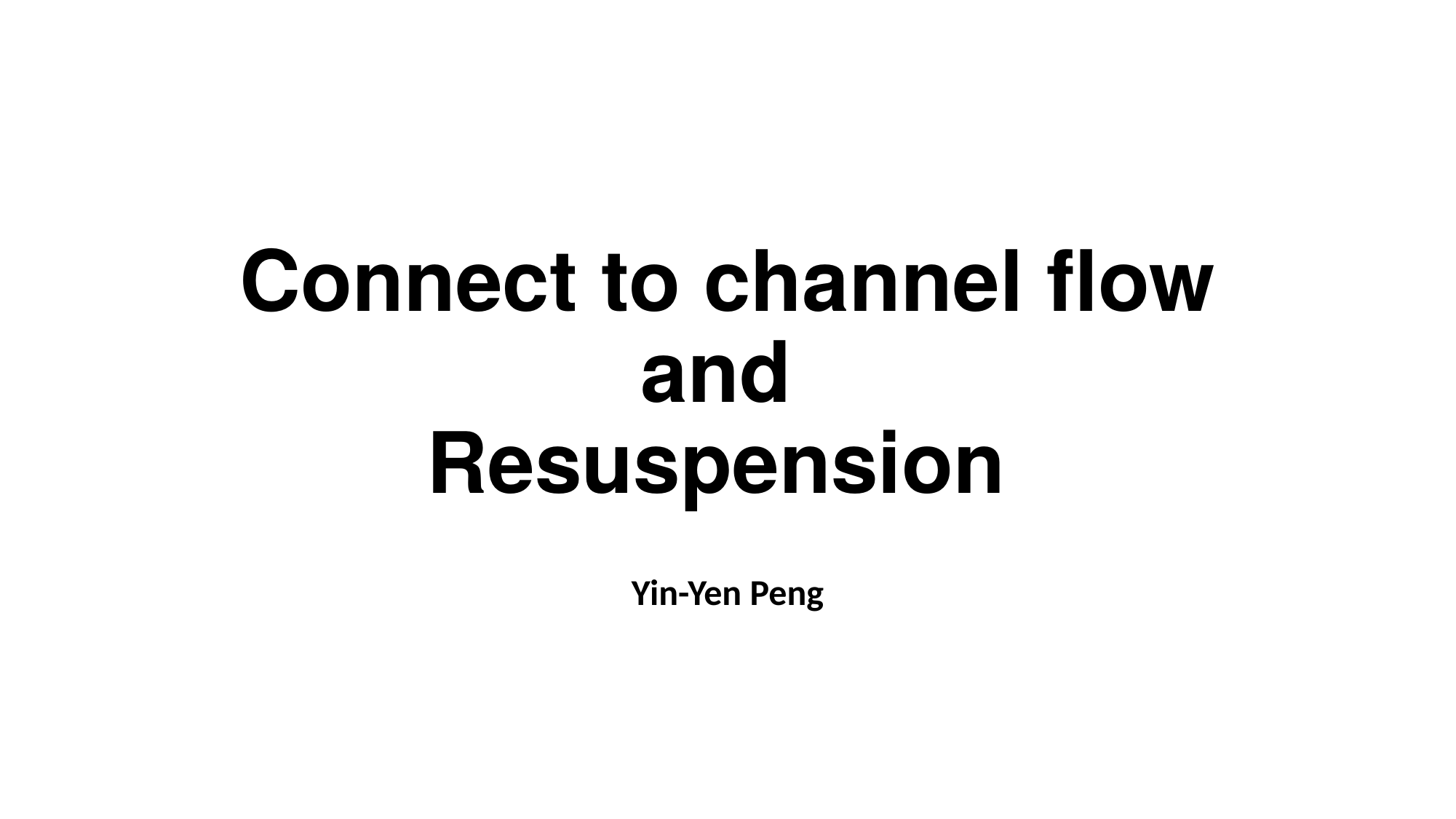

# Connect to channel flow and Resuspension
Yin-Yen Peng